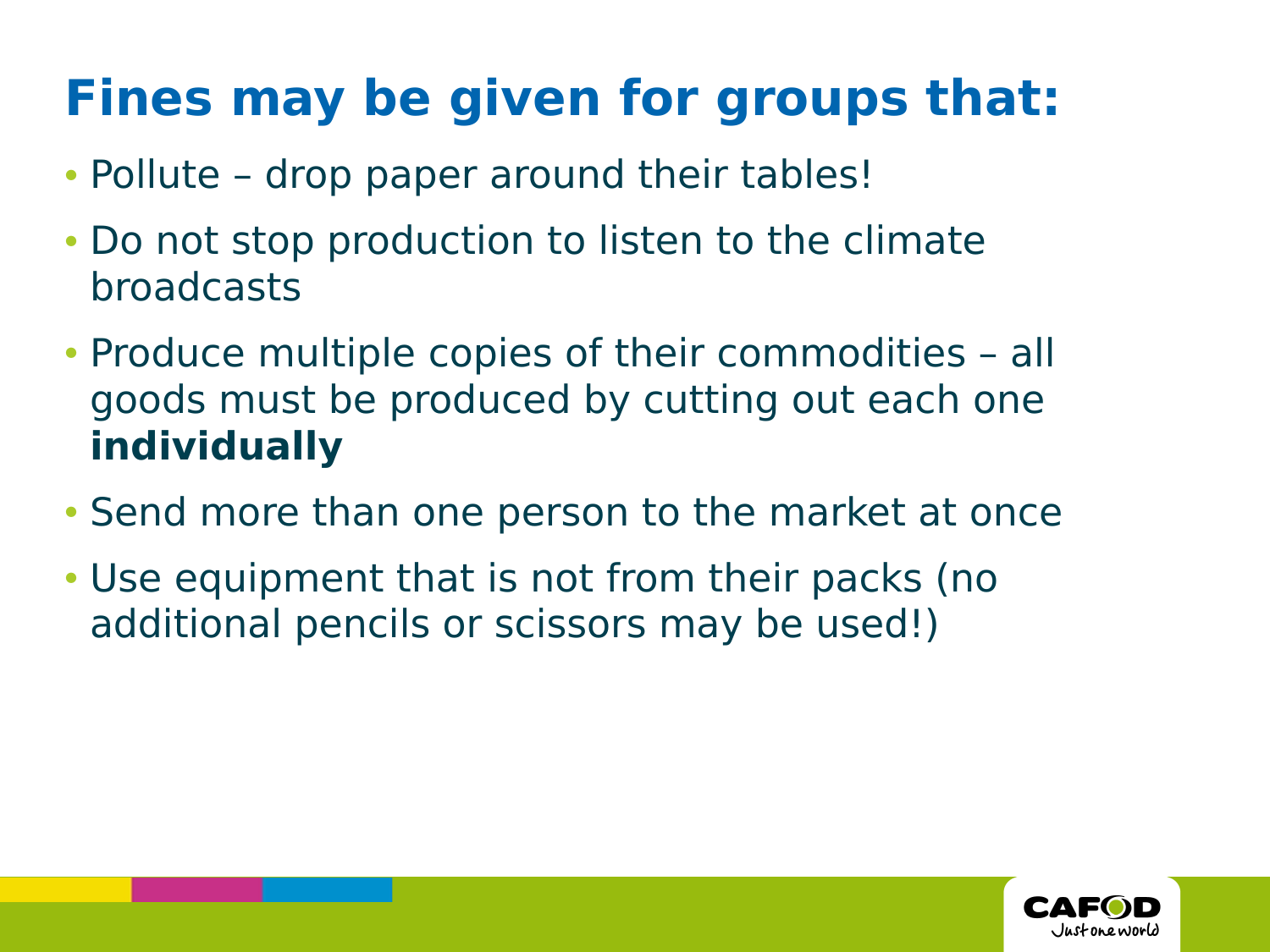

Fines may be given for groups that:
Pollute – drop paper around their tables!
Do not stop production to listen to the climate broadcasts
Produce multiple copies of their commodities – all goods must be produced by cutting out each one individually
Send more than one person to the market at once
Use equipment that is not from their packs (no additional pencils or scissors may be used!)